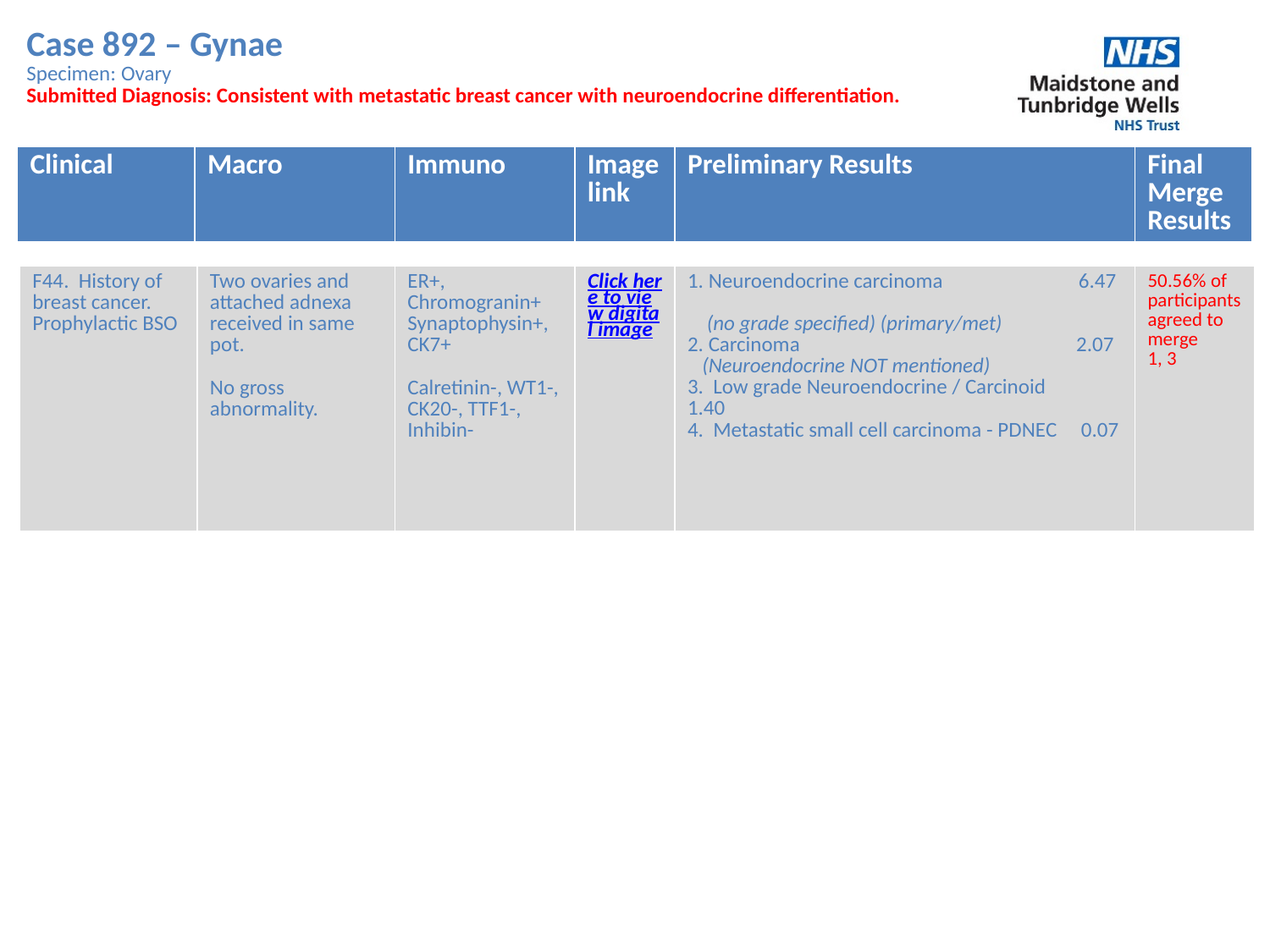

Case 892 – Gynae
Specimen: Ovary
Submitted Diagnosis: Consistent with metastatic breast cancer with neuroendocrine differentiation.

| Clinical | Macro | Immuno | Image link | Preliminary Results | Final Merge Results |
| --- | --- | --- | --- | --- | --- |
| F44. History of breast cancer. Prophylactic BSO | Two ovaries and attached adnexa received in same pot. No gross abnormality. | ER+, Chromogranin+ Synaptophysin+, CK7+ Calretinin-, WT1-, CK20-, TTF1-, Inhibin- | Click here to view digital image | 1. Neuroendocrine carcinoma 6.47 (no grade specified) (primary/met) 2. Carcinoma 2.07 (Neuroendocrine NOT mentioned) 3. Low grade Neuroendocrine / Carcinoid 1.40 4. Metastatic small cell carcinoma - PDNEC 0.07 | 50.56% of participants agreed to merge 1, 3 |
| --- | --- | --- | --- | --- | --- |